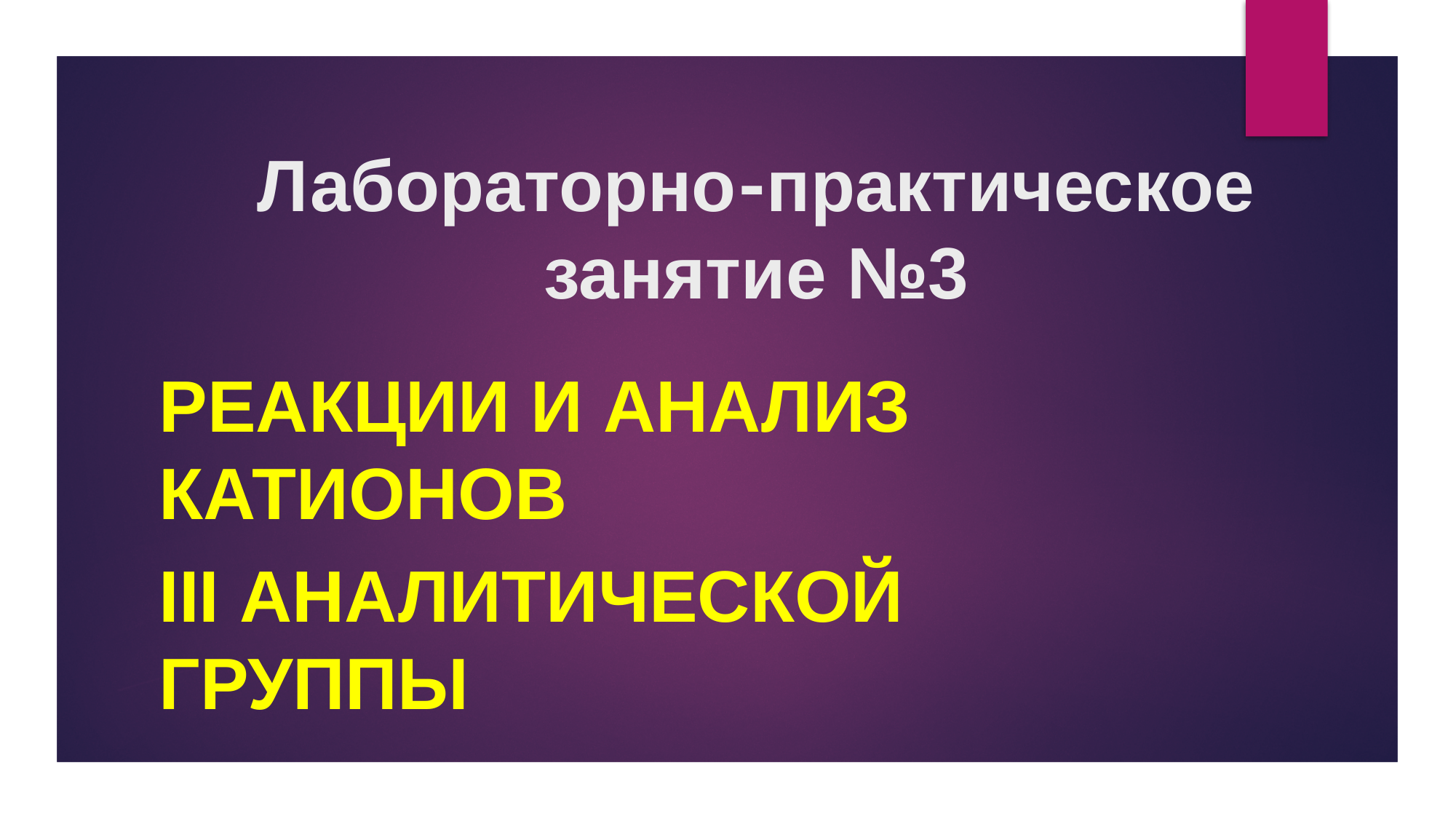

# Лабораторно-практическое занятие №3
Реакции и анализ катионов
III аналитической группы